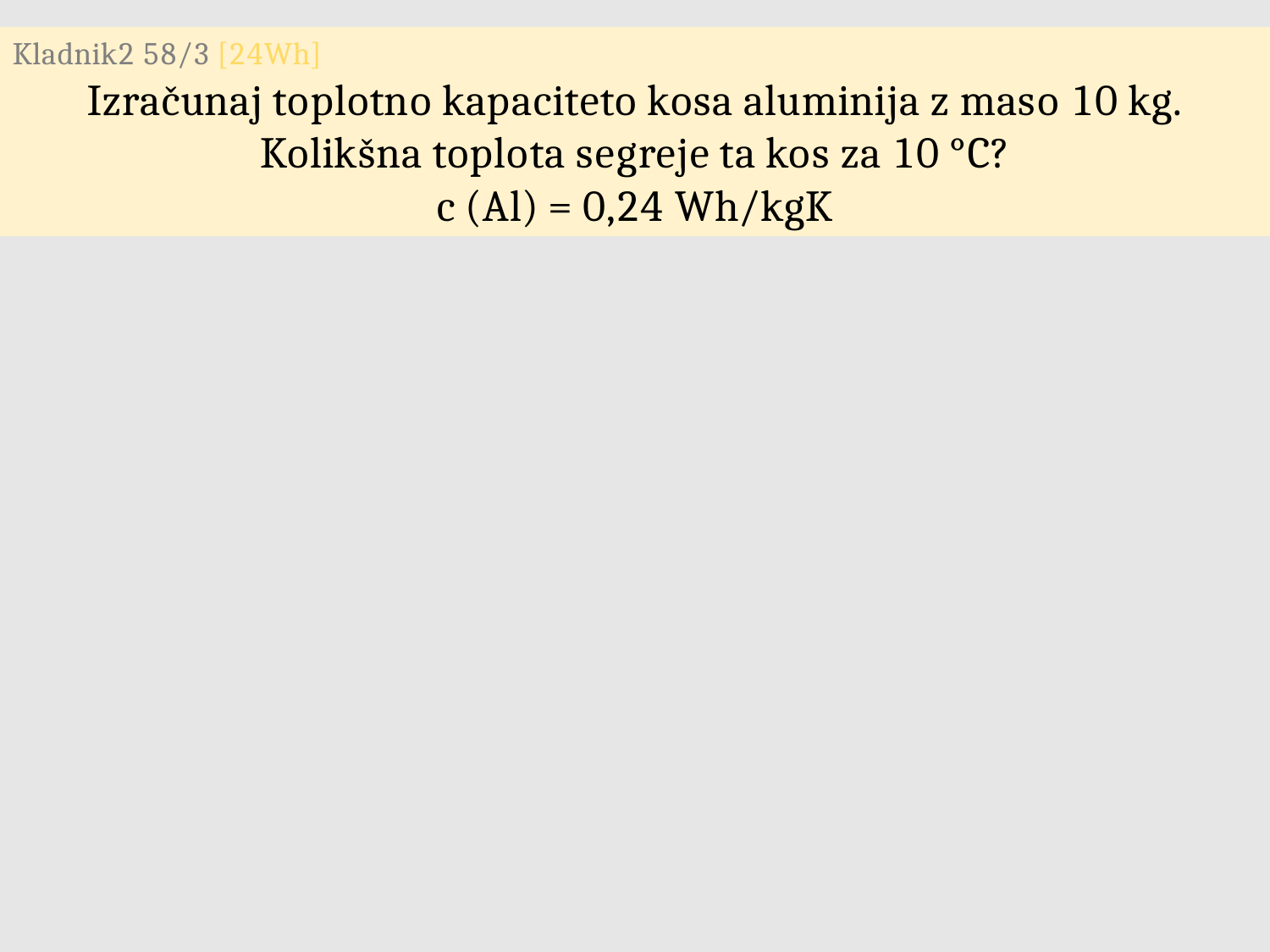

Kladnik2 58/3 [24Wh]
Izračunaj toplotno kapaciteto kosa aluminija z maso 10 kg. Kolikšna toplota segreje ta kos za 10 °C?
c (Al) = 0,24 Wh/kgK